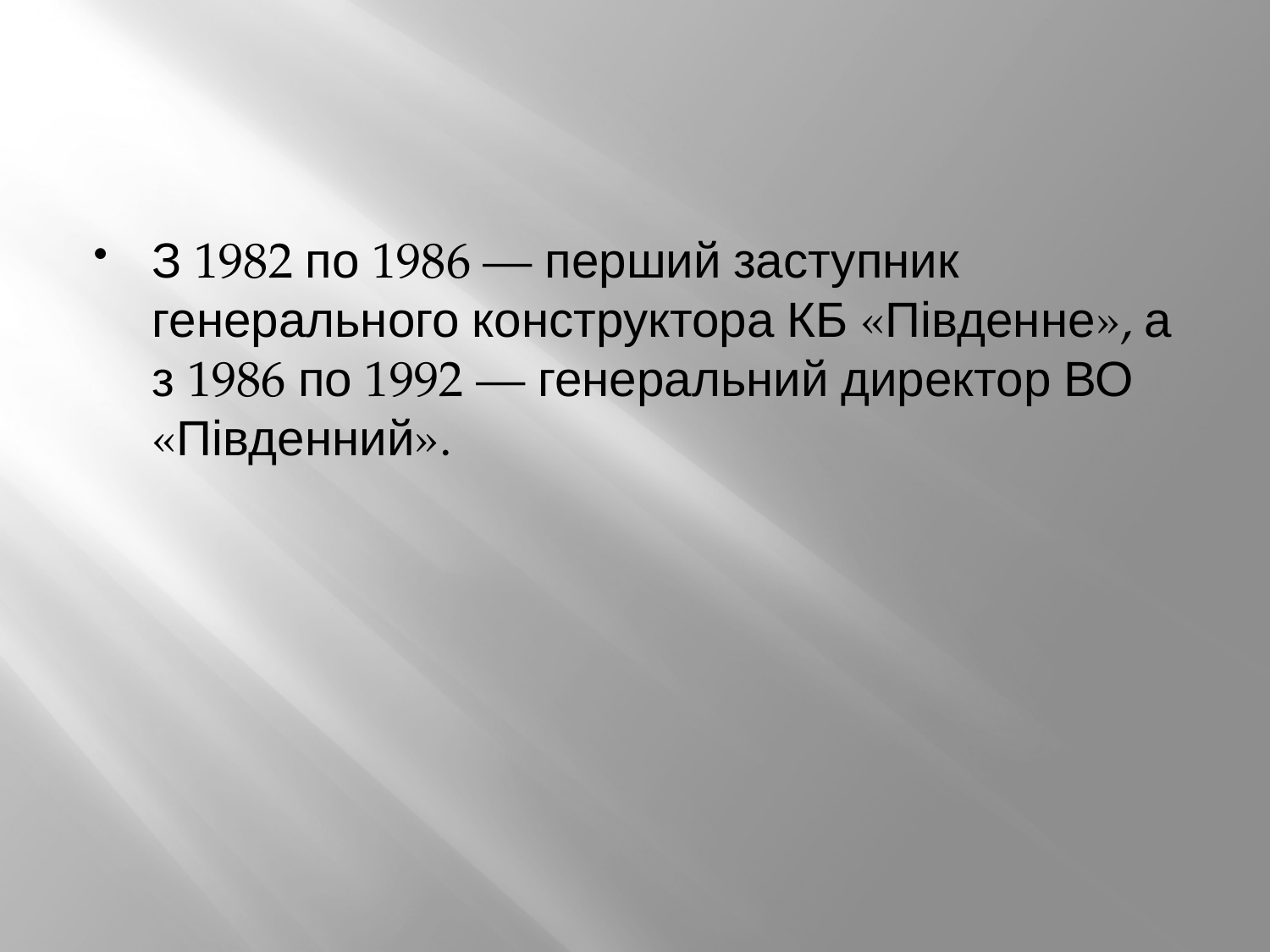

#
З 1982 по 1986 — перший заступник генерального конструктора КБ «Південне», а з 1986 по 1992 — генеральний директор ВО «Південний».